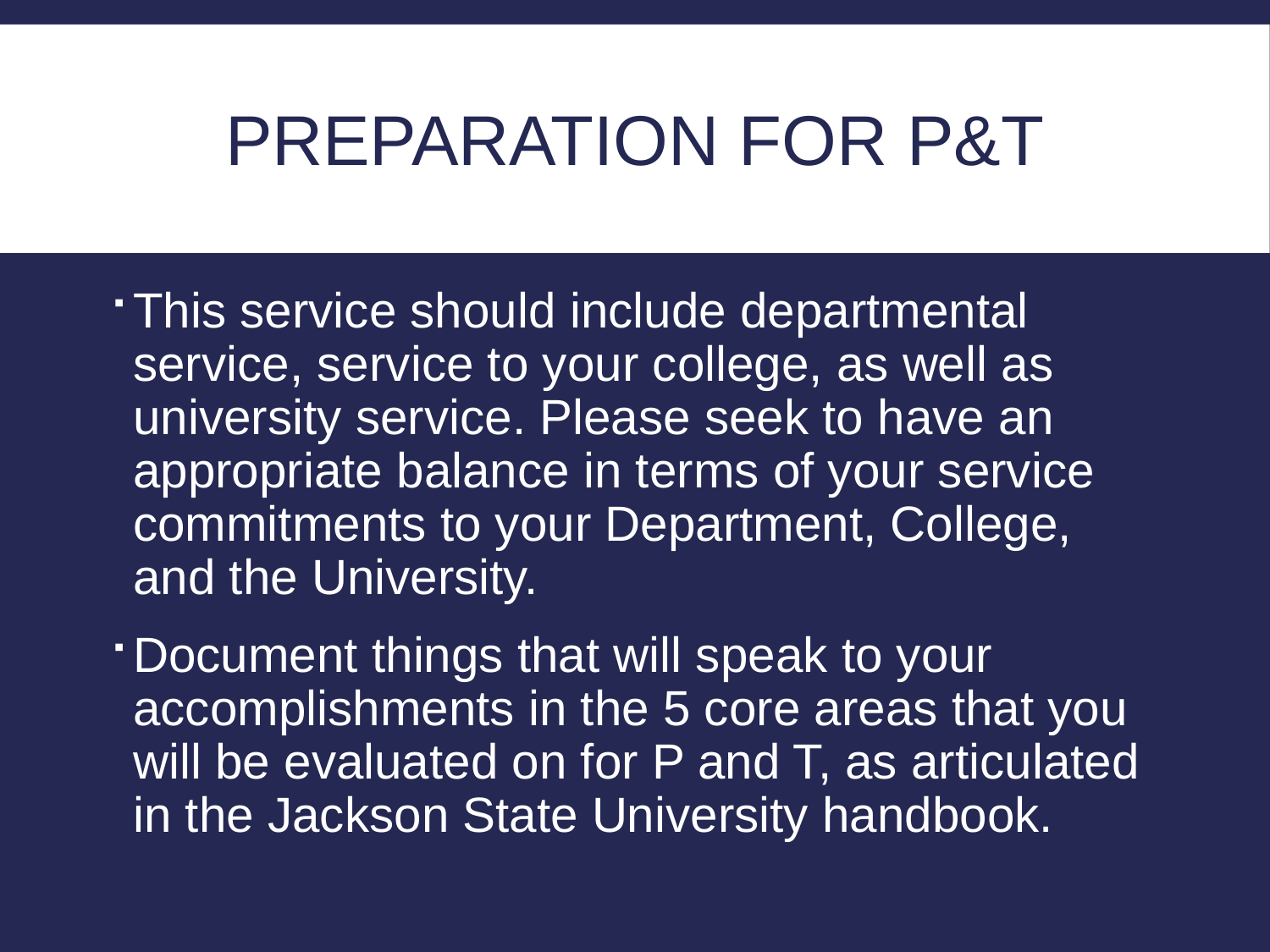

# Preparation for P&T
This service should include departmental service, service to your college, as well as university service. Please seek to have an appropriate balance in terms of your service commitments to your Department, College, and the University.
Document things that will speak to your accomplishments in the 5 core areas that you will be evaluated on for P and T, as articulated in the Jackson State University handbook.